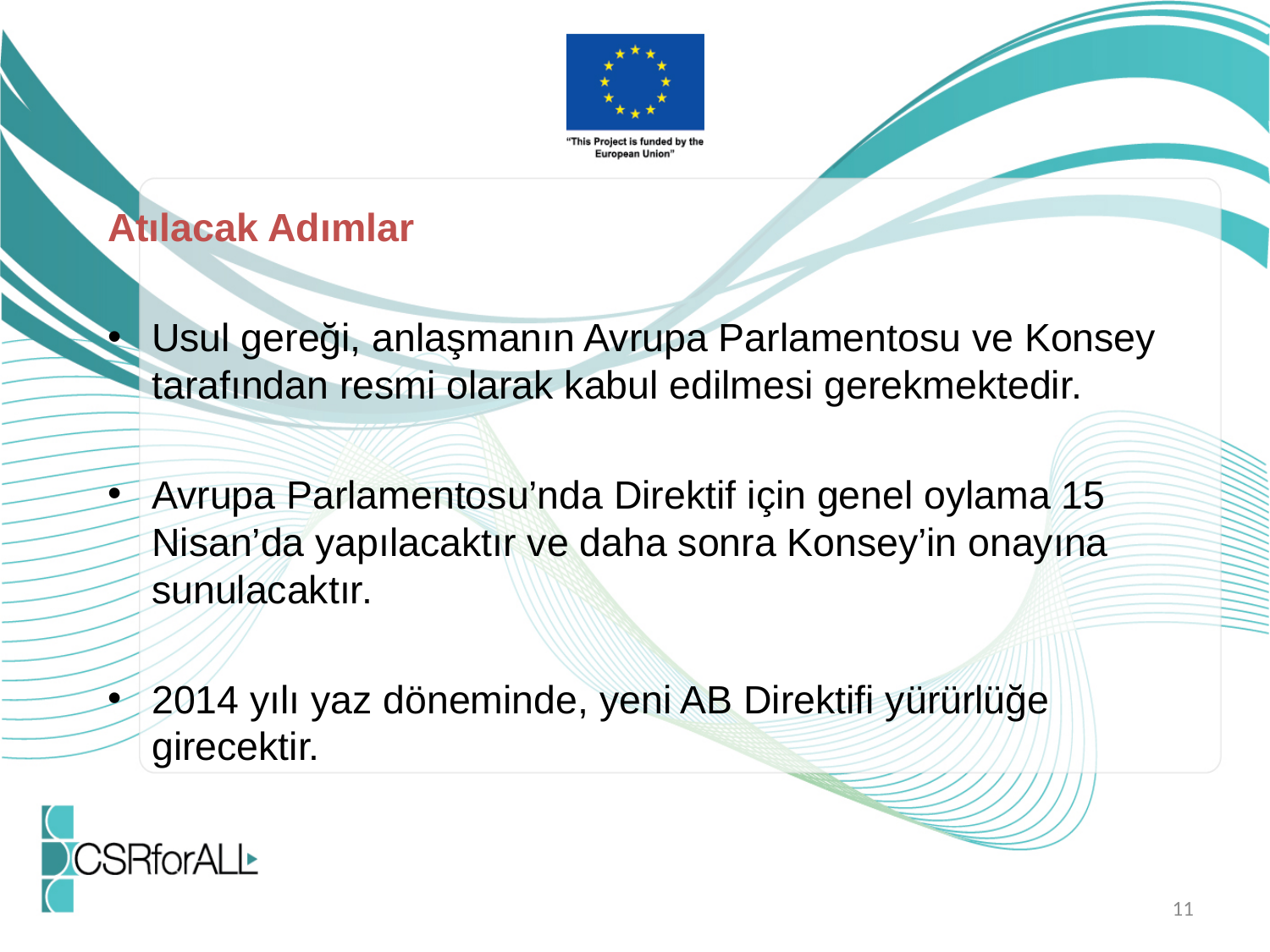

Atılacak Adımlar

Usul gereği, anlaşmanın Avrupa Parlamentosu ve Konsey tarafından resmi olarak kabul edilmesi gerekmektedir.

Avrupa Parlamentosu’nda Direktif için genel oylama 15 Nisan’da yapılacaktır ve daha sonra Konsey’in onayına sunulacaktır.

2014 yılı yaz döneminde, yeni AB Direktifi yürürlüğe girecektir.
11